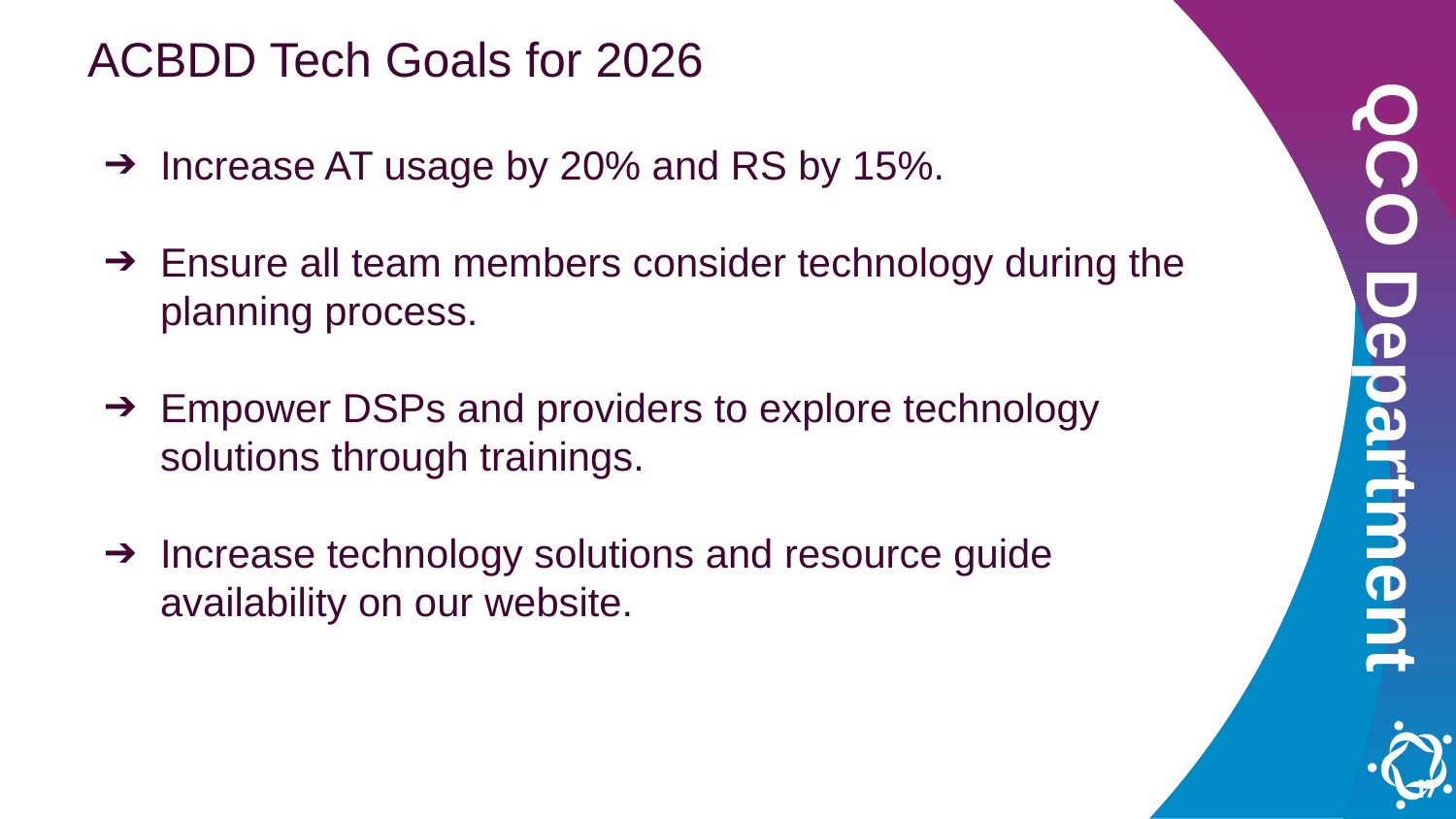

ACBDD Tech Goals for 2026
Increase AT usage by 20% and RS by 15%.

Ensure all team members consider technology during the planning process.

Empower DSPs and providers to explore technology solutions through trainings.

Increase technology solutions and resource guide availability on our website.
QCO Department
17